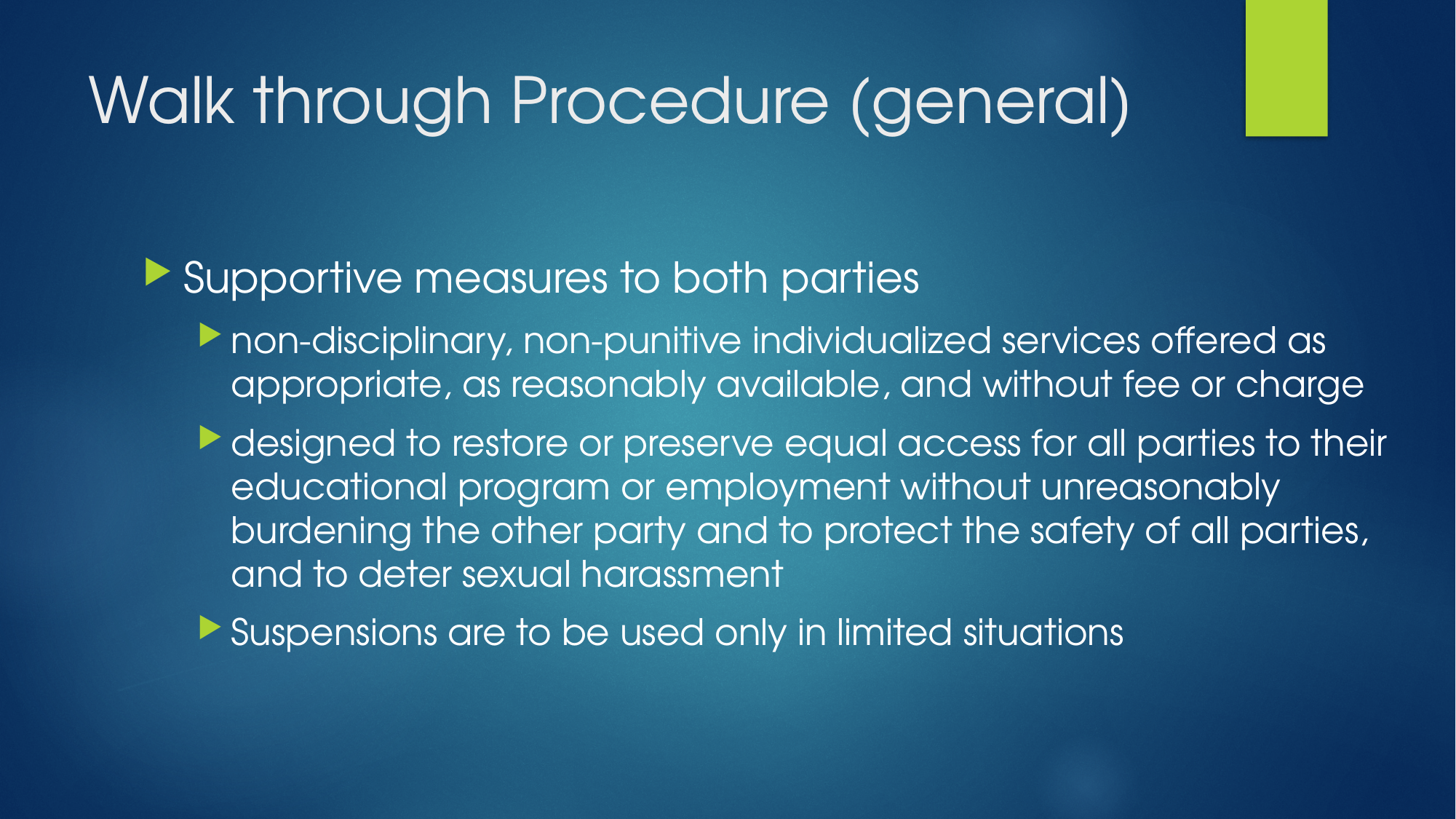

# Walk through Procedure (general)
Supportive measures to both parties
non-disciplinary, non-punitive individualized services offered as appropriate, as reasonably available, and without fee or charge
designed to restore or preserve equal access for all parties to their educational program or employment without unreasonably burdening the other party and to protect the safety of all parties, and to deter sexual harassment
Suspensions are to be used only in limited situations